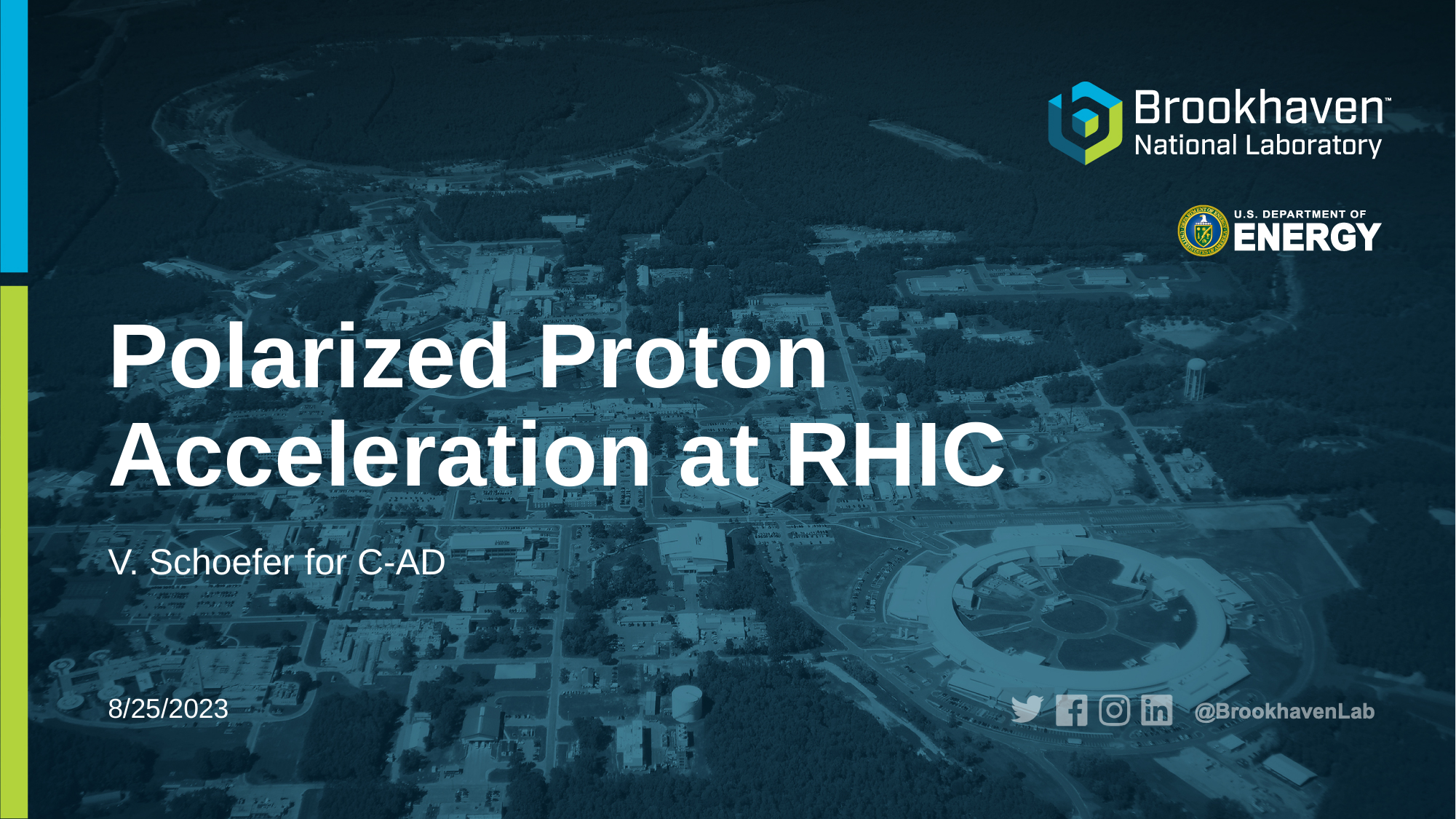

# Polarized Proton Acceleration at RHIC
V. Schoefer for C-AD
8/25/2023